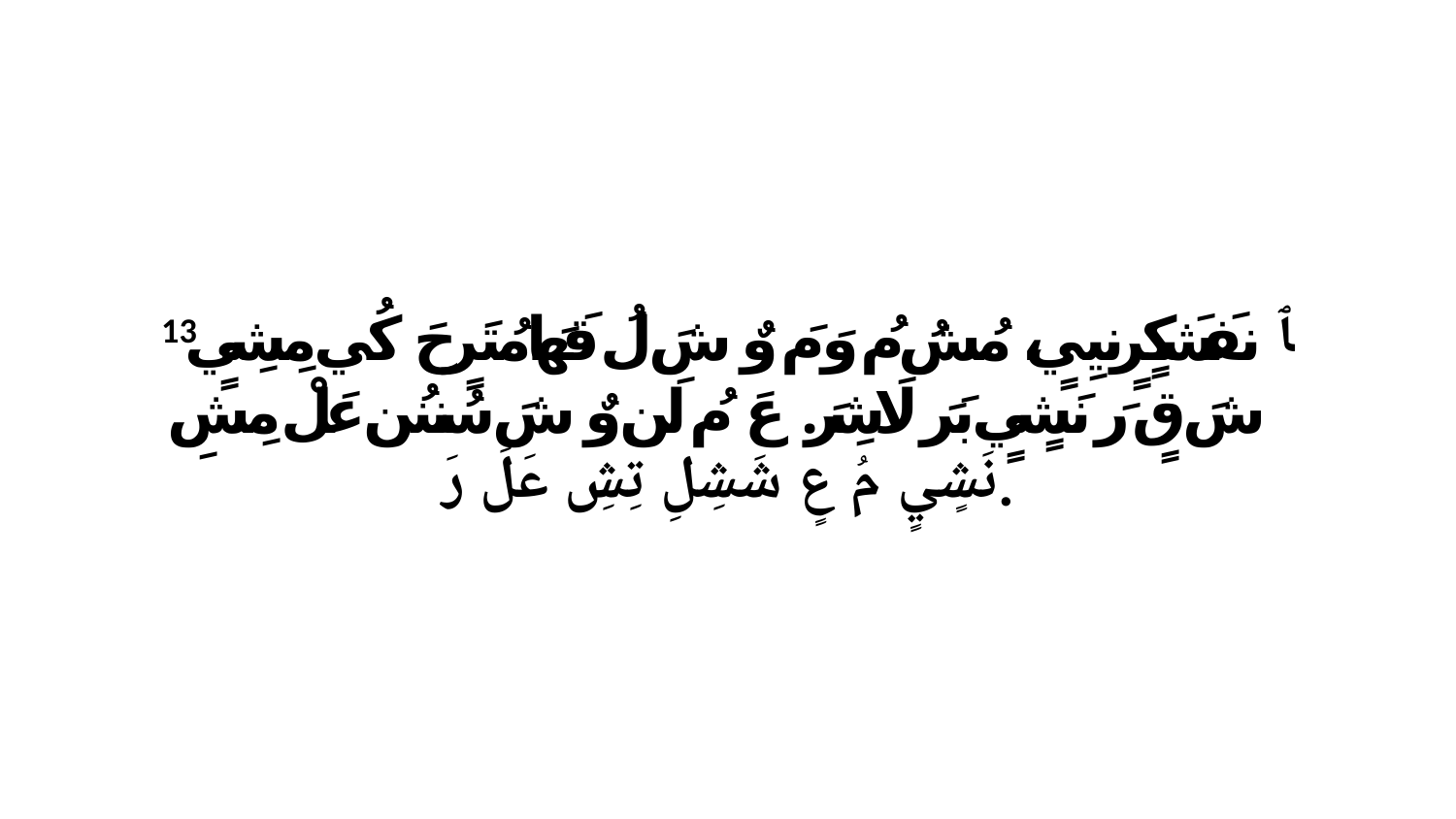

13 ﭑ نفَشَكٍرٍنيِيٍ، مُشُ مُ وَ مَ وٌ شَ لُ قَهَامُتَرٍحَ كُي مِشِيٍ شَ قٍ رَ نَشٍيٍ بَرَ لَاشِرَ. عَ مُ لَن وٌ شَ سُننُن عَلْ مِشِ نَشٍيٍ مُ عٍ شَشِلِ تِشِ عَلَ رَ.